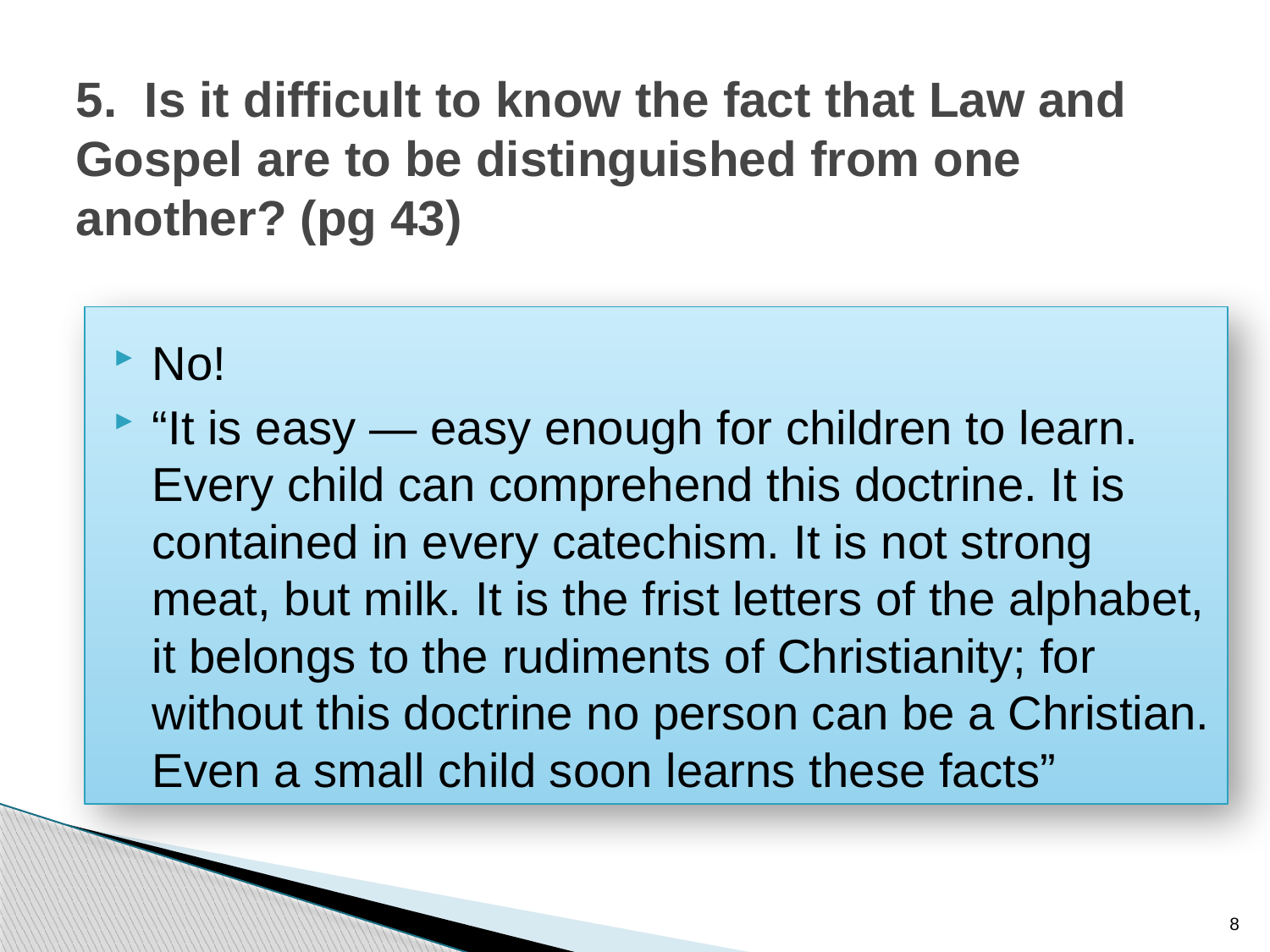

# 5.  Is it difficult to know the fact that Law and Gospel are to be distinguished from one another? (pg 43)
No!
“It is easy — easy enough for children to learn. Every child can comprehend this doctrine. It is contained in every catechism. It is not strong meat, but milk. It is the frist letters of the alphabet, it belongs to the rudiments of Christianity; for without this doctrine no person can be a Christian. Even a small child soon learns these facts”
8